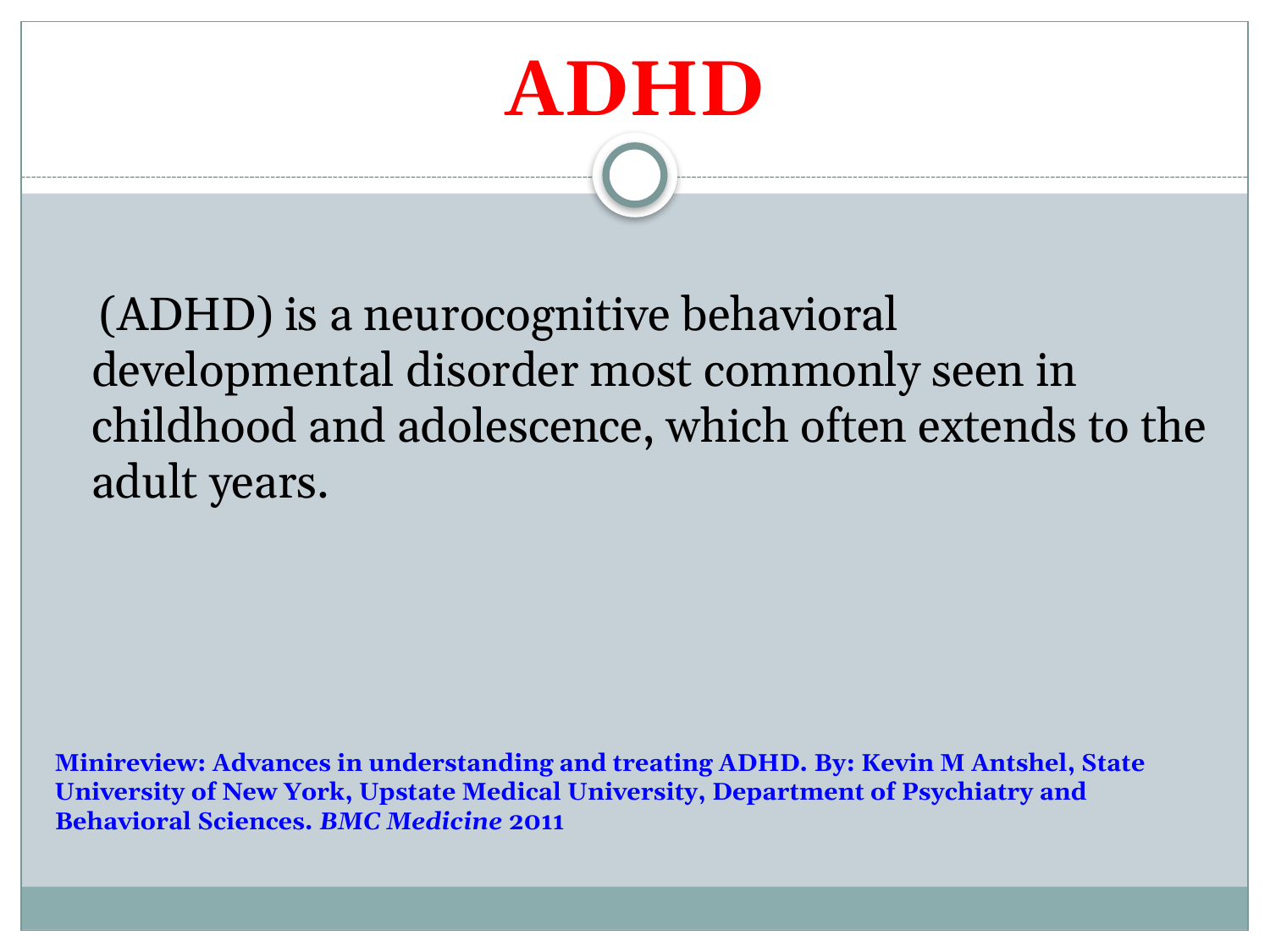

# ADHD

    (ADHD) is a neurocognitive behavioral developmental disorder most commonly seen in childhood and adolescence, which often extends to the adult years.

Minireview: Advances in understanding and treating ADHD. By: Kevin M Antshel, State University of New York, Upstate Medical University, Department of Psychiatry and Behavioral Sciences. BMC Medicine 2011